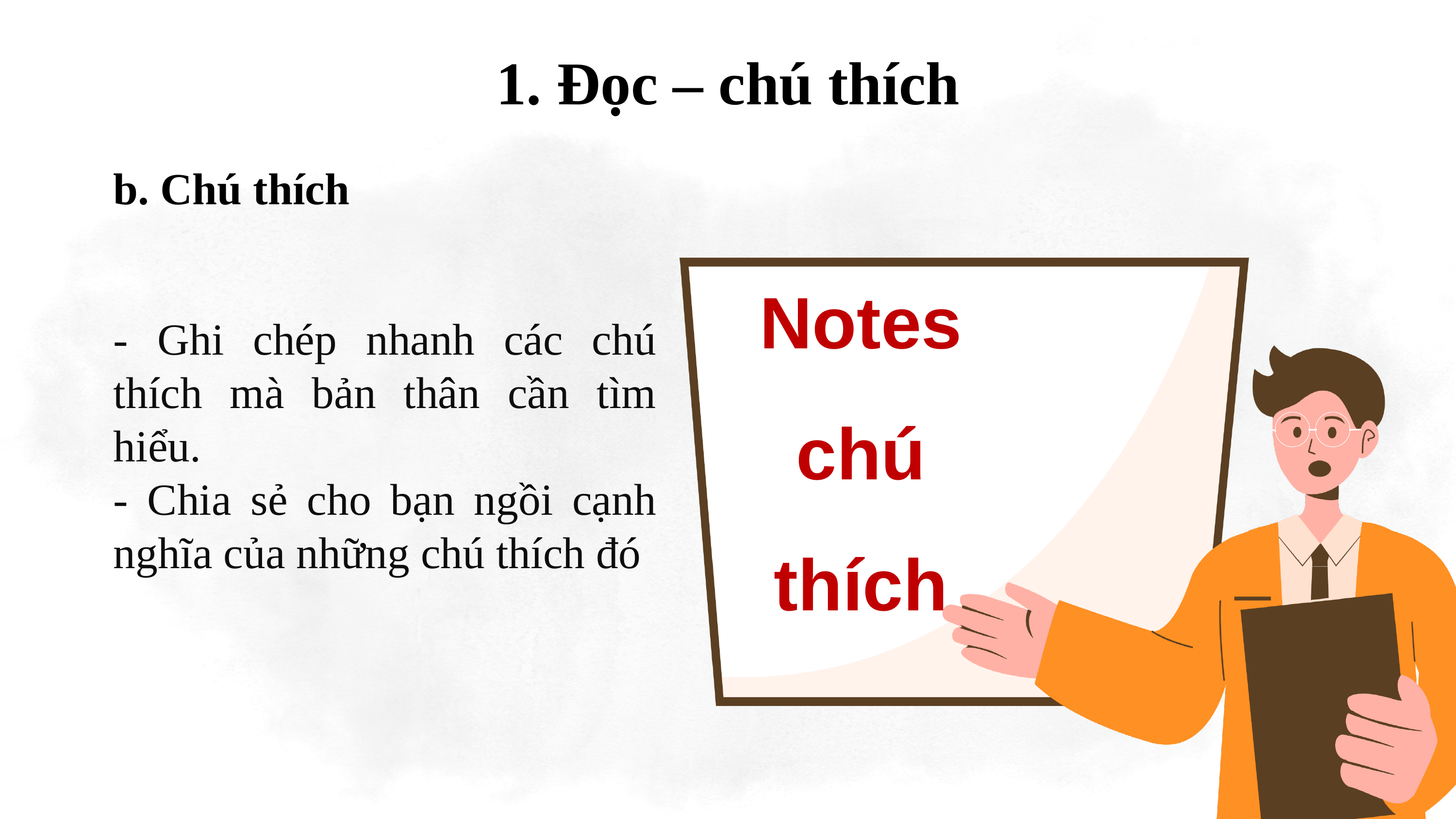

1. Đọc – chú thích
b. Chú thích

Notes chú thích
- Ghi chép nhanh các chú thích mà bản thân cần tìm hiểu.
- Chia sẻ cho bạn ngồi cạnh nghĩa của những chú thích đó